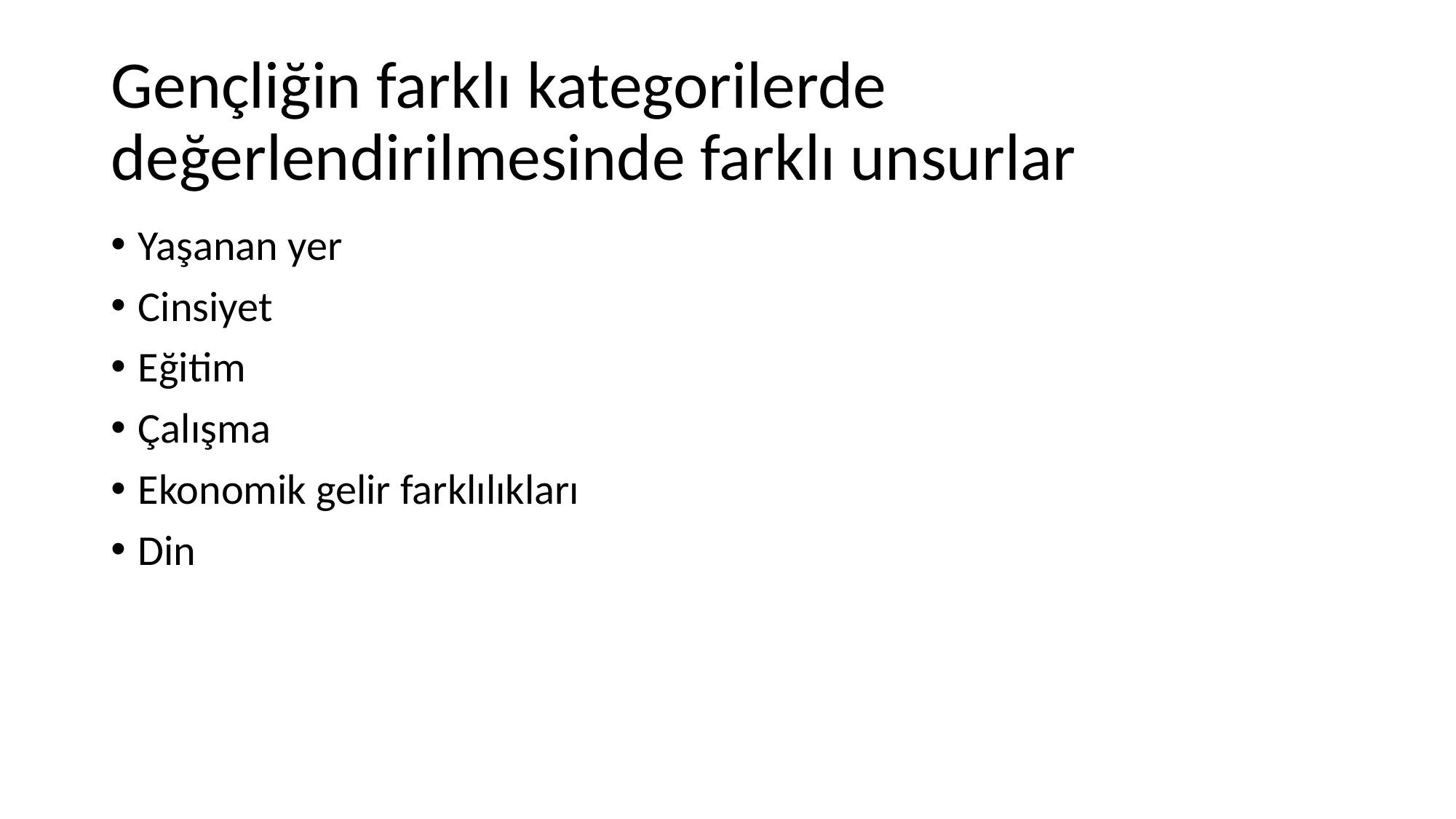

# Gençliğin farklı kategorilerde değerlendirilmesinde farklı unsurlar
Yaşanan yer
Cinsiyet
Eğitim
Çalışma
Ekonomik gelir farklılıkları
Din